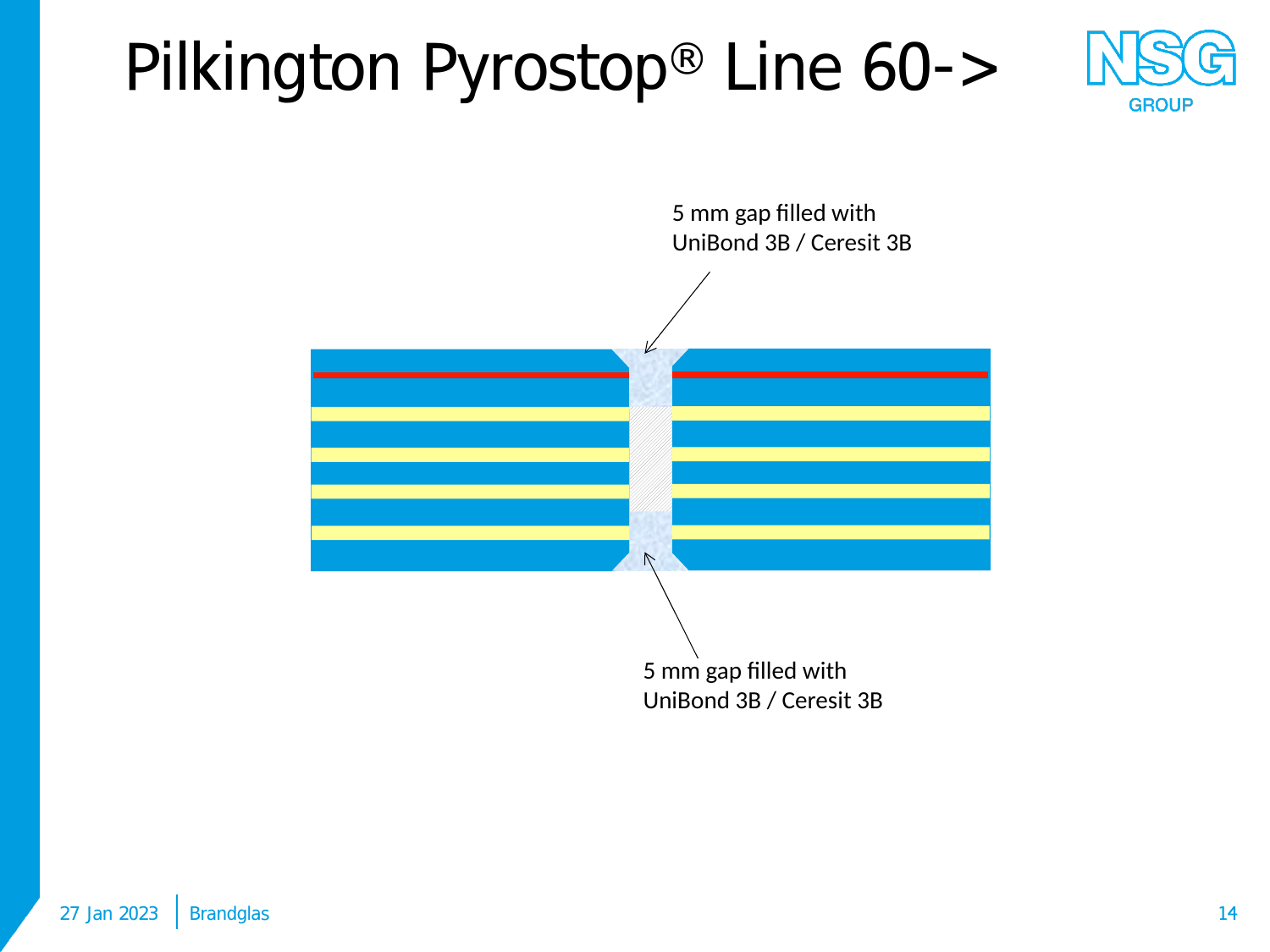

# Pilkington Pyrostop® Line 60->
5 mm gap filled with
UniBond 3B / Ceresit 3B

5 mm gap filled with
UniBond 3B / Ceresit 3B
27 Jan 2023
Brandglas
14